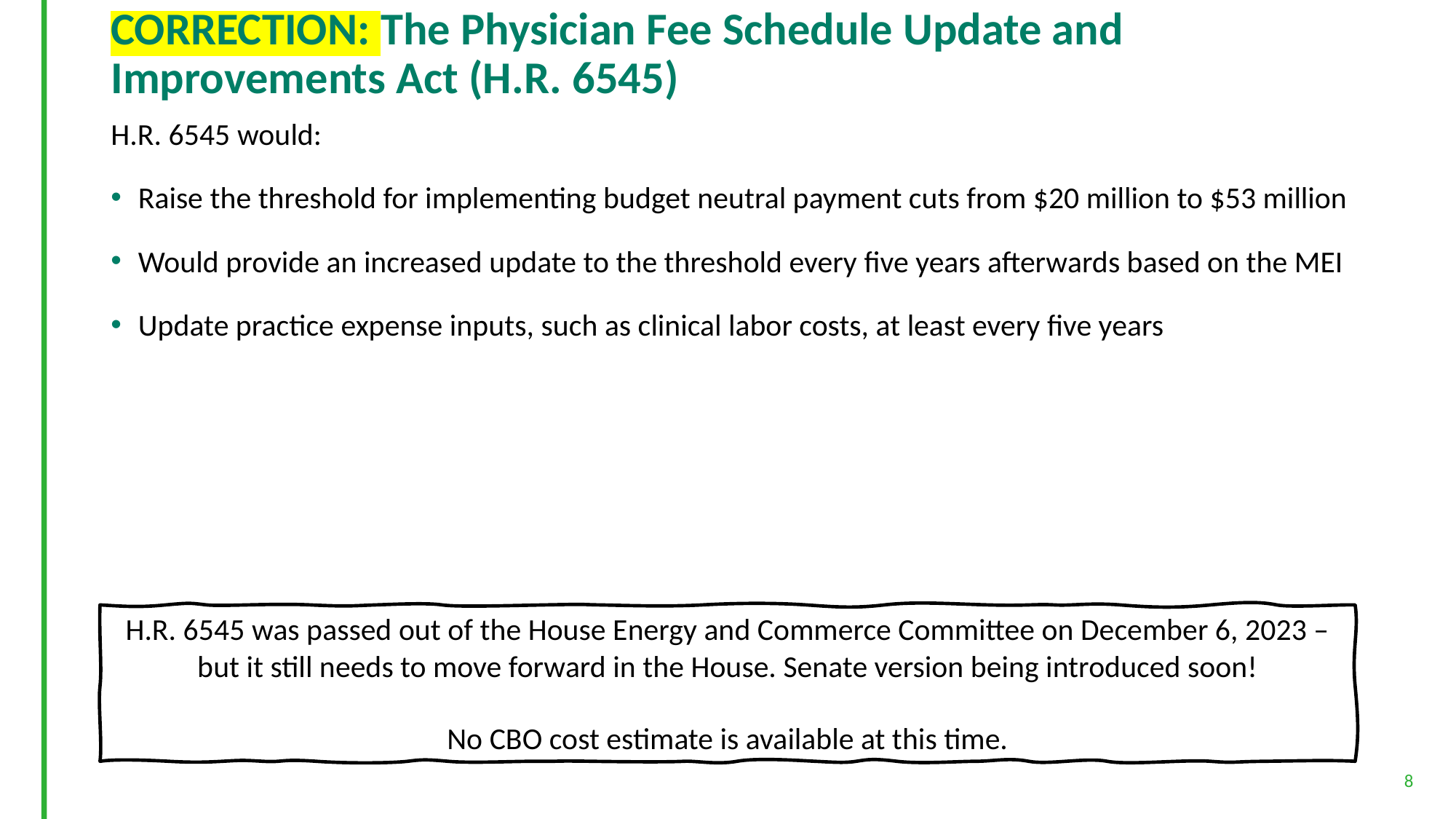

# CORRECTION: The Physician Fee Schedule Update and Improvements Act (H.R. 6545)
H.R. 6545 would:
Raise the threshold for implementing budget neutral payment cuts from $20 million to $53 million
Would provide an increased update to the threshold every five years afterwards based on the MEI
Update practice expense inputs, such as clinical labor costs, at least every five years

H.R. 6545 was passed out of the House Energy and Commerce Committee on December 6, 2023 – but it still needs to move forward in the House. Senate version being introduced soon!

No CBO cost estimate is available at this time.
8